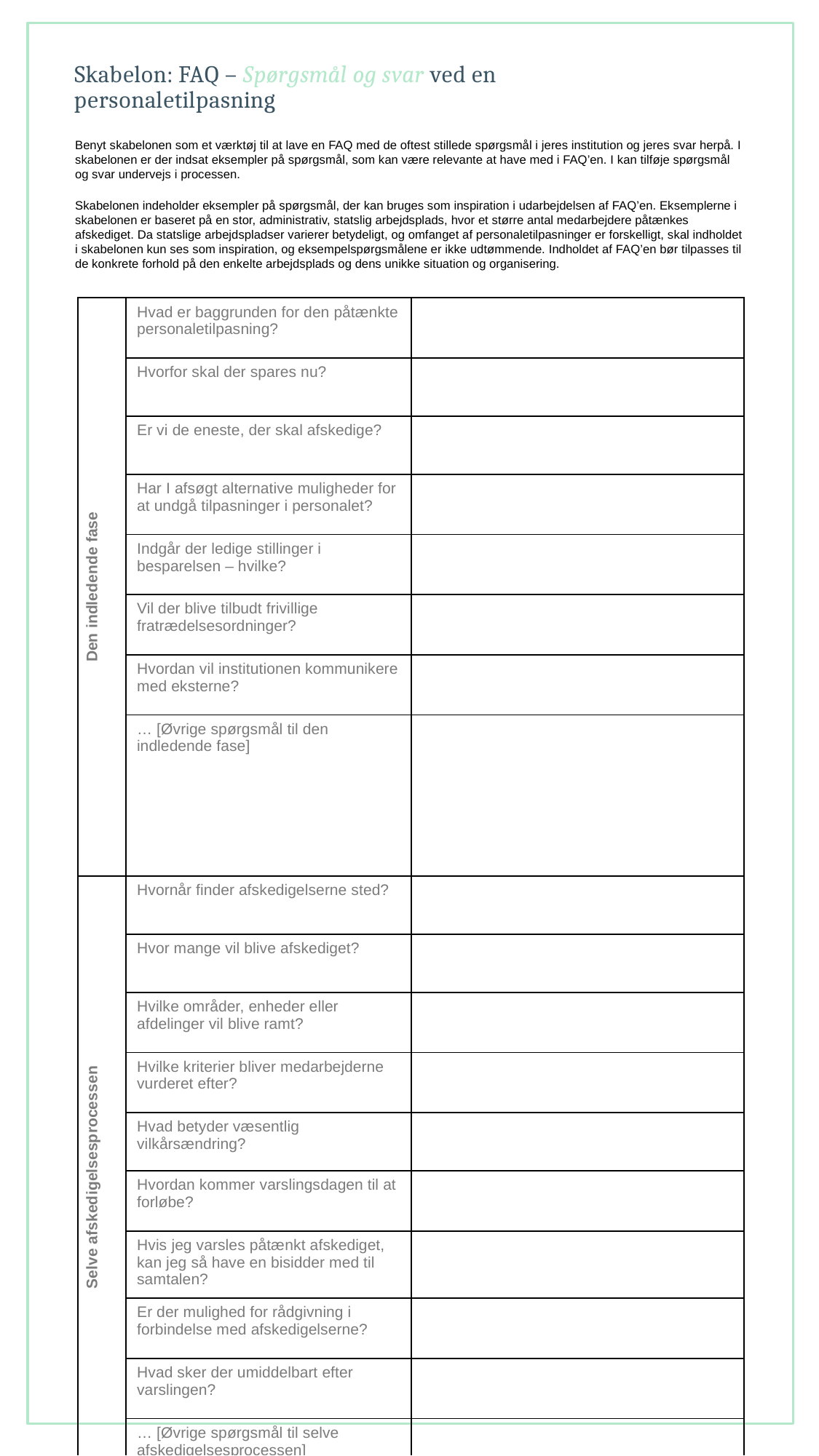

# Skabelon: FAQ – Spørgsmål og svar ved en personaletilpasning
Benyt skabelonen som et værktøj til at lave en FAQ med de oftest stillede spørgsmål i jeres institution og jeres svar herpå. I skabelonen er der indsat eksempler på spørgsmål, som kan være relevante at have med i FAQ’en. I kan tilføje spørgsmål og svar undervejs i processen.
Skabelonen indeholder eksempler på spørgsmål, der kan bruges som inspiration i udarbejdelsen af FAQ’en. Eksemplerne i skabelonen er baseret på en stor, administrativ, statslig arbejdsplads, hvor et større antal medarbejdere påtænkes afskediget. Da statslige arbejdspladser varierer betydeligt, og omfanget af personaletilpasninger er forskelligt, skal indholdet i skabelonen kun ses som inspiration, og eksempelspørgsmålene er ikke udtømmende. Indholdet af FAQ’en bør tilpasses til de konkrete forhold på den enkelte arbejdsplads og dens unikke situation og organisering.
| Den indledende fase | Hvad er baggrunden for den påtænkte personaletilpasning? |  |
| --- | --- | --- |
|  | Hvorfor skal der spares nu? |  |
|  | Er vi de eneste, der skal afskedige? |  |
|  | Har I afsøgt alternative muligheder for at undgå tilpasninger i personalet? |  |
|  | Indgår der ledige stillinger i besparelsen – hvilke? |  |
|  | Vil der blive tilbudt frivillige fratrædelsesordninger? |  |
|  | Hvordan vil institutionen kommunikere med eksterne? |  |
|  | … [Øvrige spørgsmål til den indledende fase] |  |
| Selve afskedigelsesprocessen | Hvornår finder afskedigelserne sted? |  |
|  | Hvor mange vil blive afskediget? |  |
|  | Hvilke områder, enheder eller afdelinger vil blive ramt? |  |
|  | Hvilke kriterier bliver medarbejderne vurderet efter? |  |
|  | Hvad betyder væsentlig vilkårsændring? |  |
|  | Hvordan kommer varslingsdagen til at forløbe? |  |
|  | Hvis jeg varsles påtænkt afskediget, kan jeg så have en bisidder med til samtalen? |  |
|  | Er der mulighed for rådgivning i forbindelse med afskedigelserne? |  |
|  | Hvad sker der umiddelbart efter varslingen? |  |
|  | … [Øvrige spørgsmål til selve afskedigelsesprocessen] |  |
1